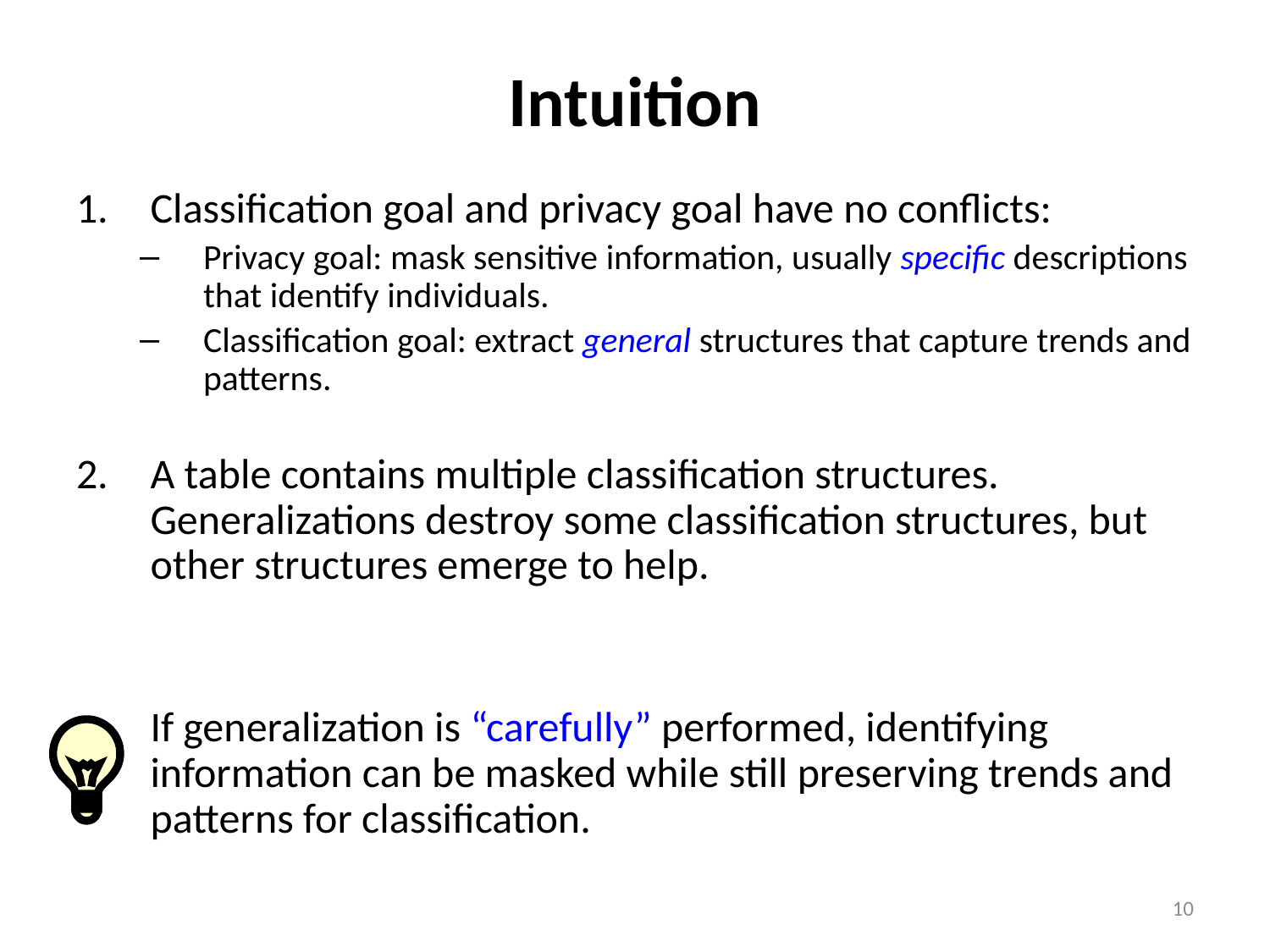

# Intuition
Classification goal and privacy goal have no conflicts:
Privacy goal: mask sensitive information, usually specific descriptions that identify individuals.
Classification goal: extract general structures that capture trends and patterns.

A table contains multiple classification structures. Generalizations destroy some classification structures, but other structures emerge to help.

	If generalization is “carefully” performed, identifying information can be masked while still preserving trends and patterns for classification.

10